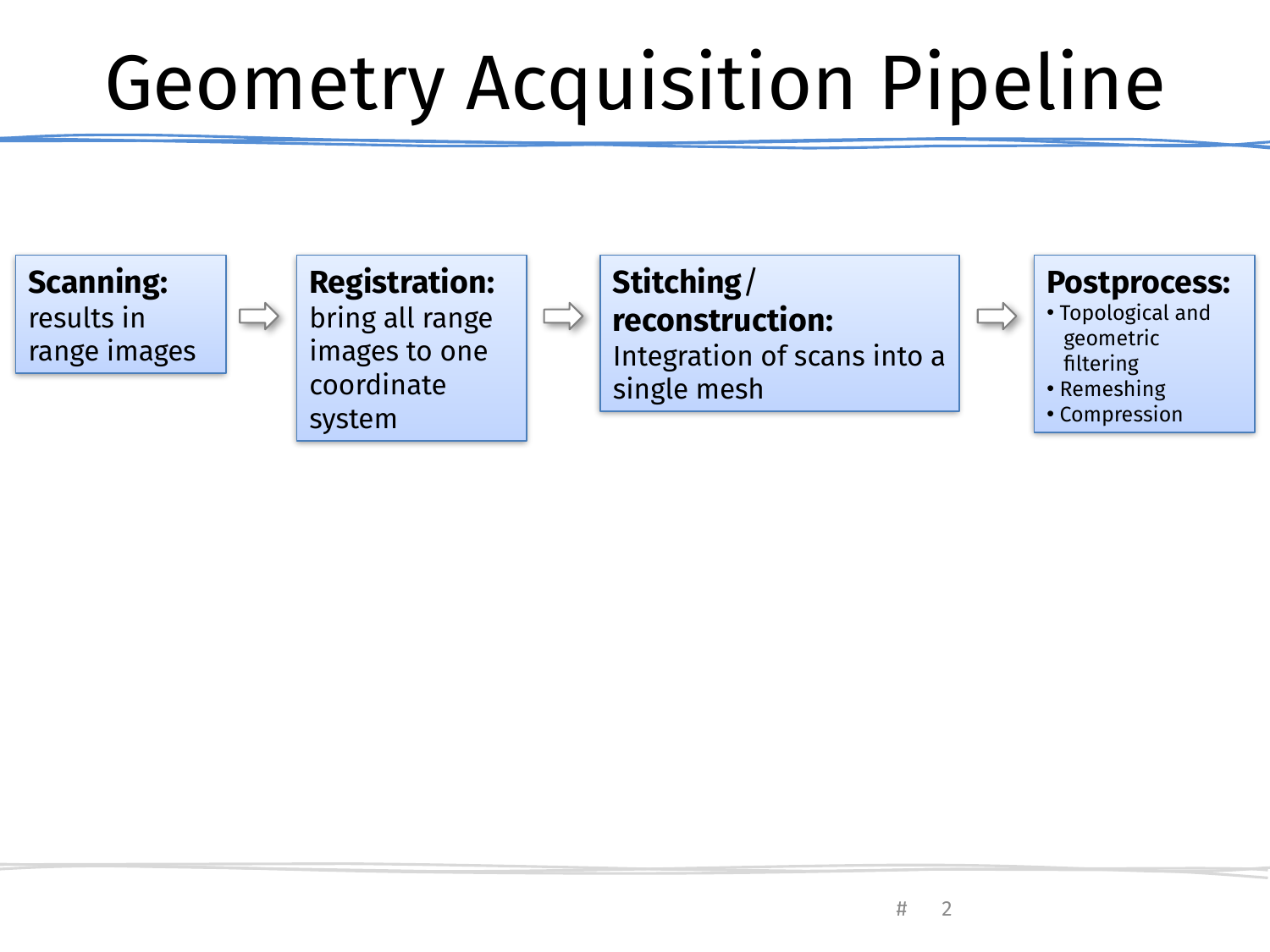

# Geometry Acquisition Pipeline
Scanning:
results in range images
Registration:
bring all range images to one coordinate system
Stitching/reconstruction:
Integration of scans into a single mesh
Postprocess:
 Topological and
   geometric
   filtering
 Remeshing
 Compression

February 27, 2013
Olga Sorkine-Hornung
2